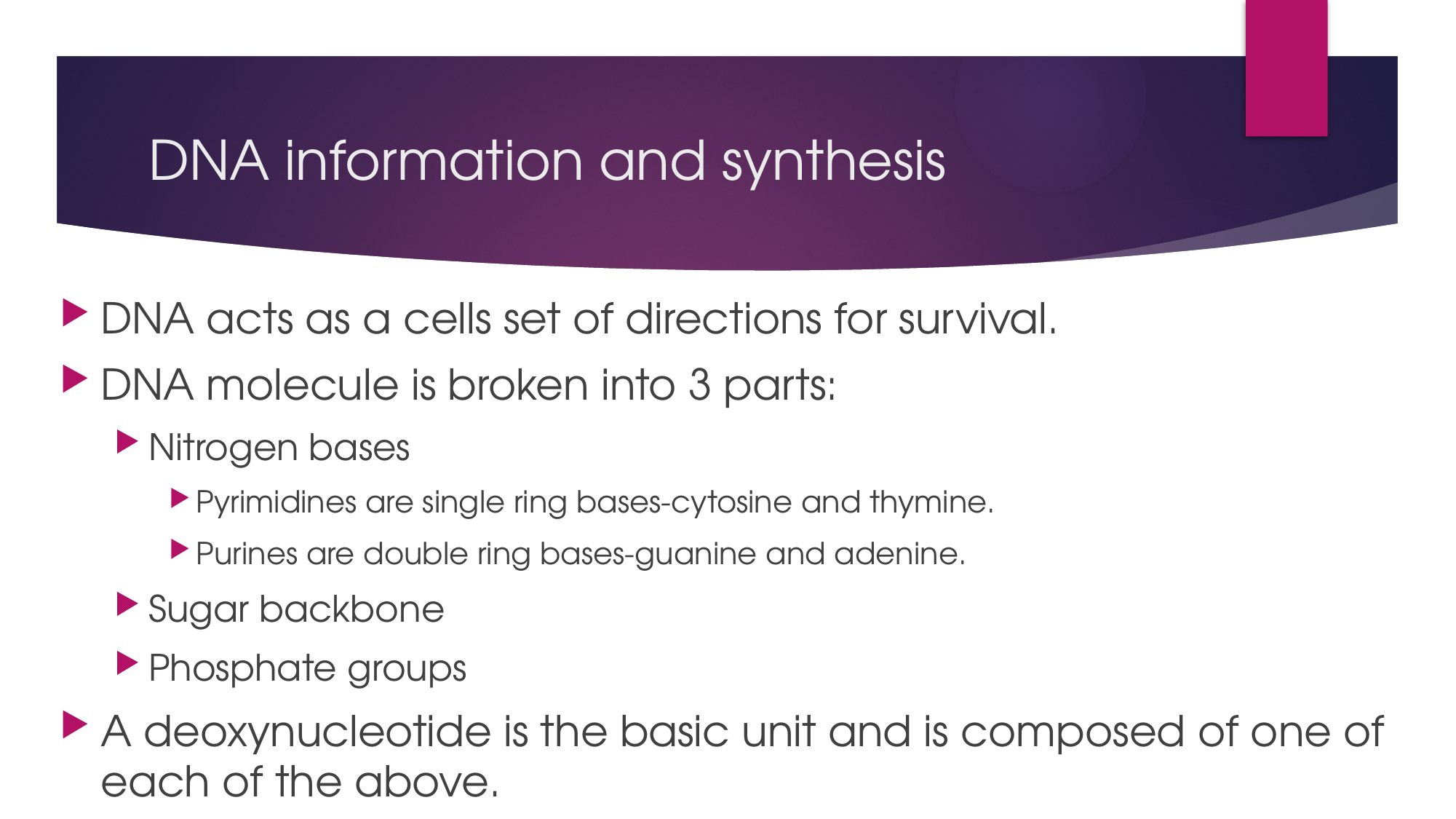

# DNA information and synthesis
DNA acts as a cells set of directions for survival.
DNA molecule is broken into 3 parts:
Nitrogen bases
Pyrimidines are single ring bases-cytosine and thymine.
Purines are double ring bases-guanine and adenine.
Sugar backbone
Phosphate groups
A deoxynucleotide is the basic unit and is composed of one of each of the above.